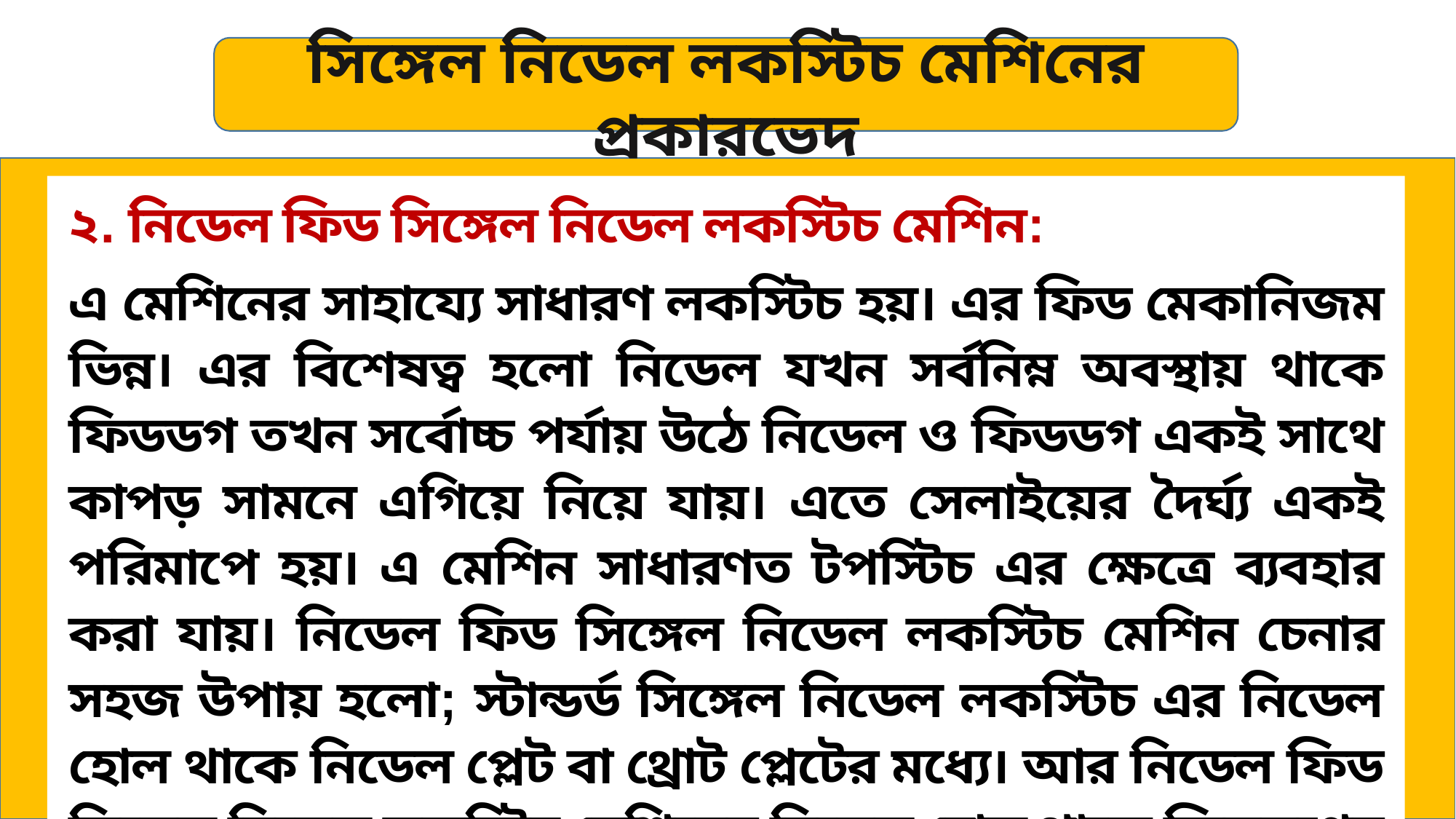

সিঙ্গেল নিডেল লকস্টিচ মেশিনের প্রকারভেদ

২. নিডেল ফিড সিঙ্গেল নিডেল লকস্টিচ মেশিন:
এ মেশিনের সাহায্যে সাধারণ লকস্টিচ হয়। এর ফিড মেকানিজম ভিন্ন। এর বিশেষত্ব হলো নিডেল যখন সর্বনিম্ন অবস্থায় থাকে ফিডডগ তখন সর্বোচ্চ পর্যায় উঠে নিডেল ও ফিডডগ একই সাথে কাপড় সামনে এগিয়ে নিয়ে যায়। এতে সেলাইয়ের দৈর্ঘ্য একই পরিমাপে হয়। এ মেশিন সাধারণত টপস্টিচ এর ক্ষেত্রে ব্যবহার করা যায়। নিডেল ফিড সিঙ্গেল নিডেল লকস্টিচ মেশিন চেনার সহজ উপায় হলো; স্টান্ডর্ড সিঙ্গেল নিডেল লকস্টিচ এর নিডেল হোল থাকে নিডেল প্লেট বা থ্রোট প্লেটের মধ্যে। আর নিডেল ফিড সিঙ্গেল নিডেল লকস্টিচ মেশিনের নিডেল হোল থাকে ফিডডগের মধ্যে।